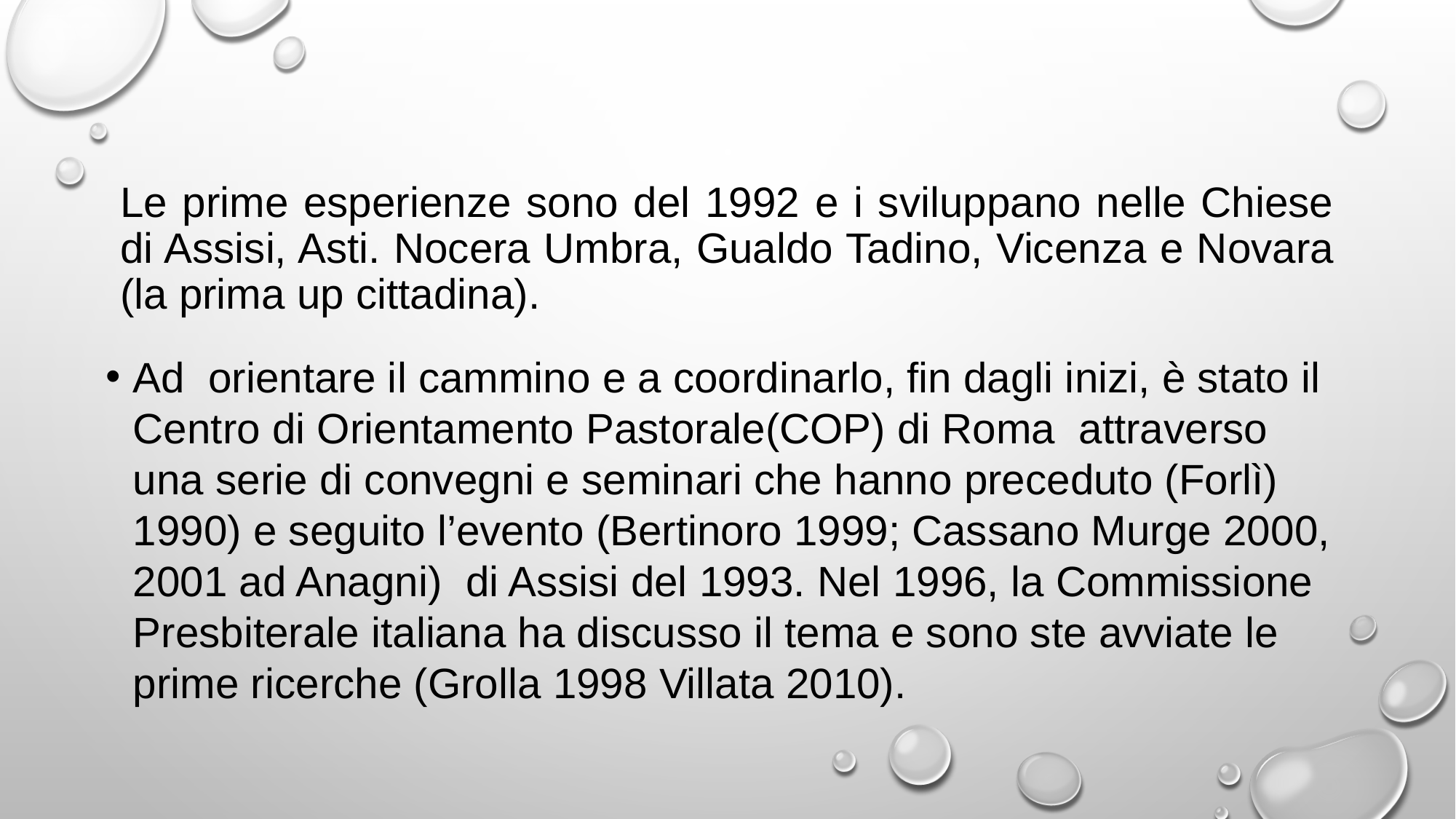

# Le prime esperienze sono del 1992 e i sviluppano nelle Chiese di Assisi, Asti. Nocera Umbra, Gualdo Tadino, Vicenza e Novara (la prima up cittadina).
Ad  orientare il cammino e a coordinarlo, fin dagli inizi, è stato il Centro di Orientamento Pastorale(COP) di Roma  attraverso una serie di convegni e seminari che hanno preceduto (Forlì) 1990) e seguito l’evento (Bertinoro 1999; Cassano Murge 2000, 2001 ad Anagni)  di Assisi del 1993. Nel 1996, la Commissione Presbiterale italiana ha discusso il tema e sono ste avviate le prime ricerche (Grolla 1998 Villata 2010).